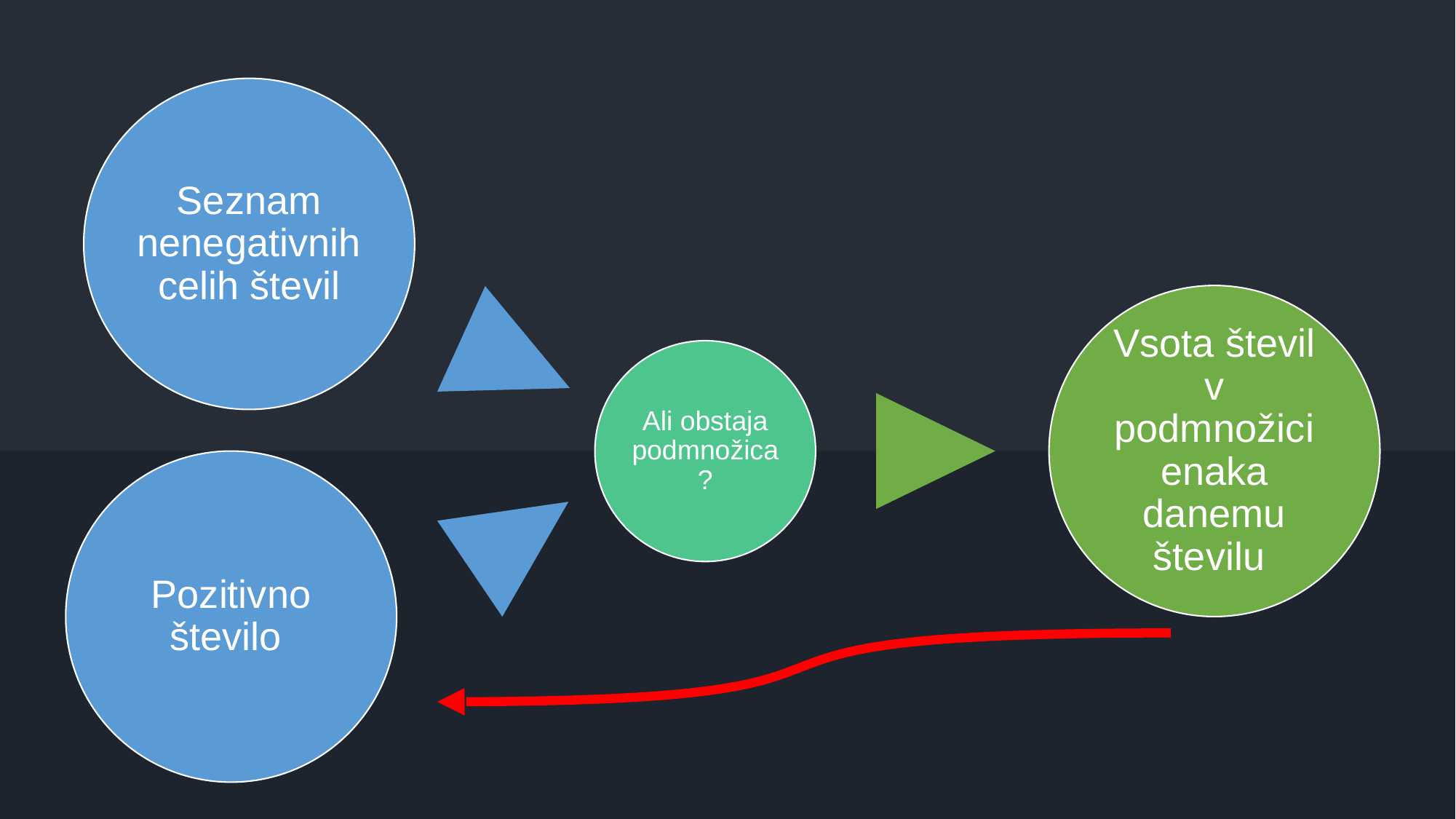

Seznam nenegativnih celih števil
Ali obstaja podmnožica?
Vsota števil v podmnožici enaka danemu številu

Pozitivno število